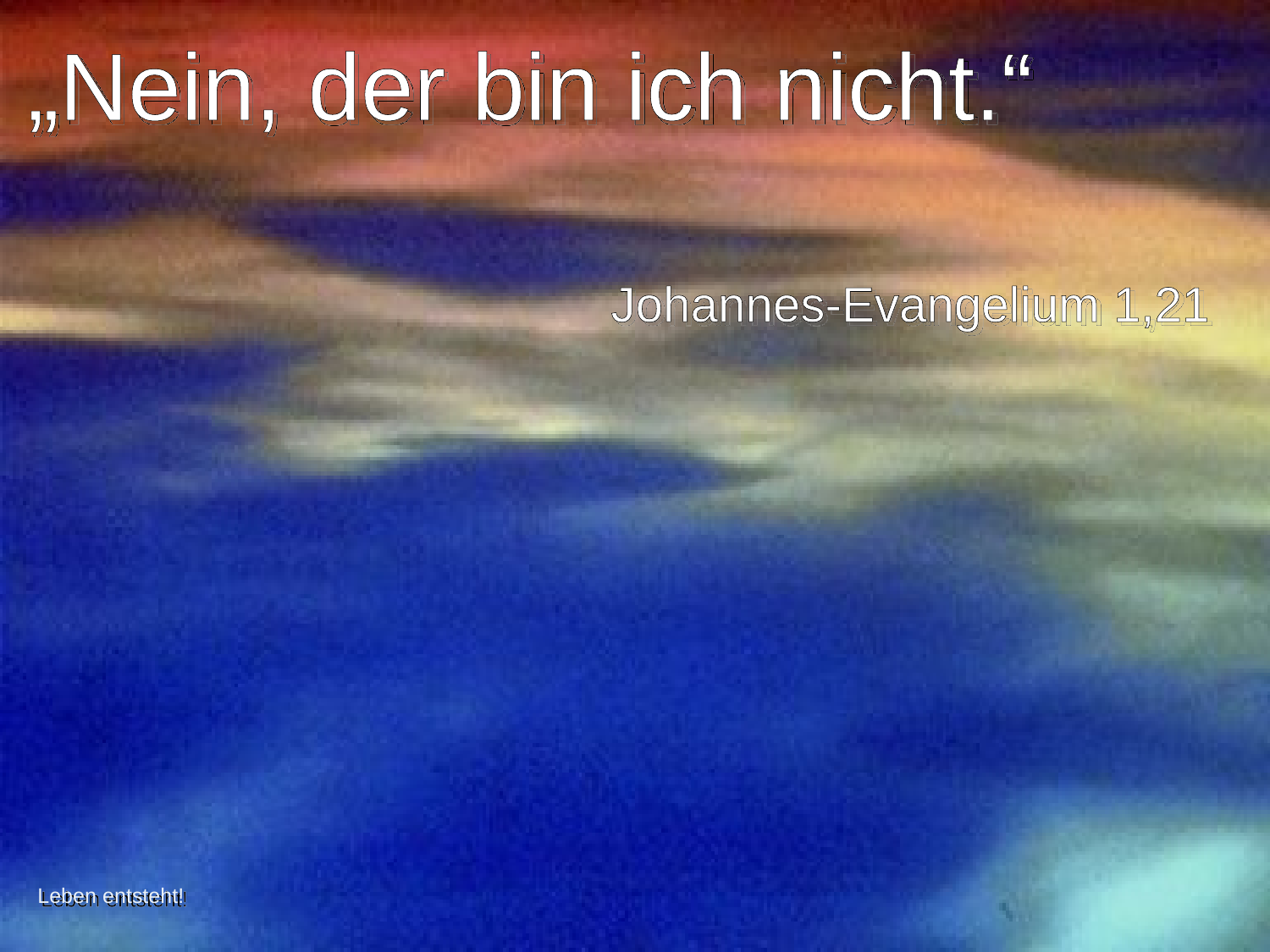

# „Nein, der bin ich nicht.“
Johannes-Evangelium 1,21
Leben entsteht!